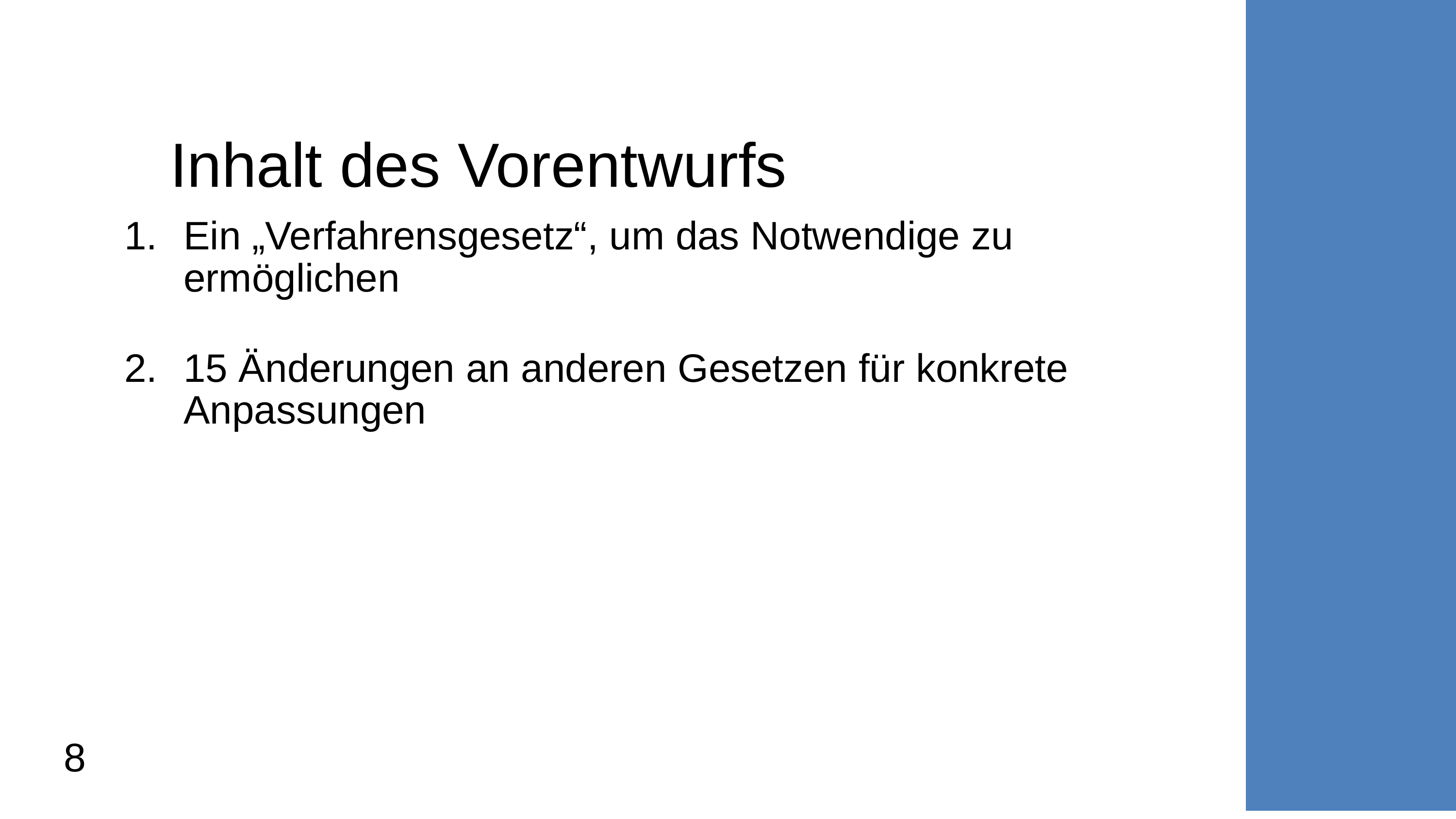

Inhalt des Vorentwurfs
Ein „Verfahrensgesetz“, um das Notwendige zu ermöglichen

15 Änderungen an anderen Gesetzen für konkrete Anpassungen

8